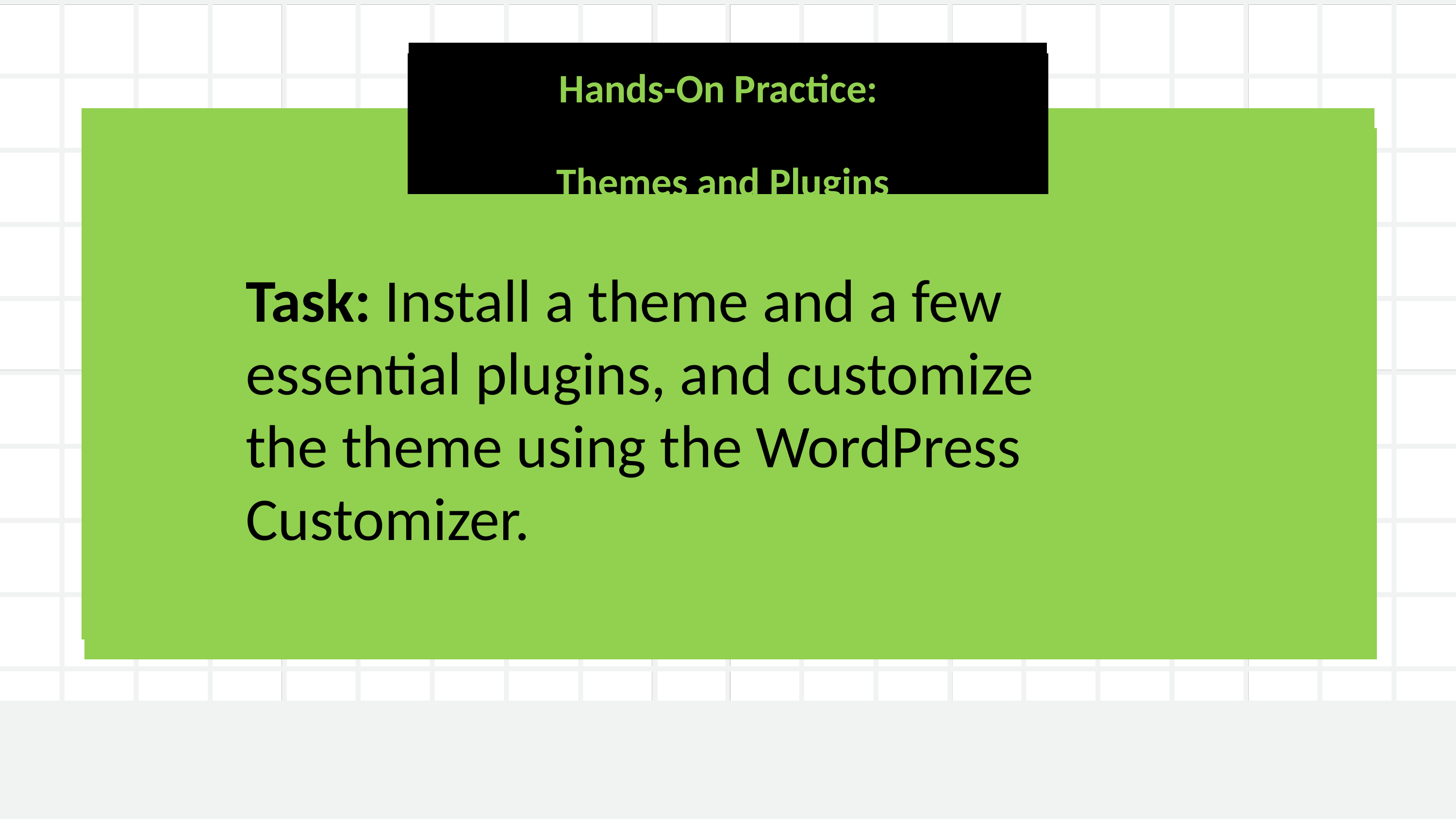

Hands-On Practice:
Themes and Plugins

OUTPUT DEVICES

It is any piece of computer  hardware that receives data from one source and converts it into another form.
Task: Install a theme and a few essential plugins, and customize the theme using the WordPress Customizer.
It is also a computer equipment that convert information into a human-perceptible form.